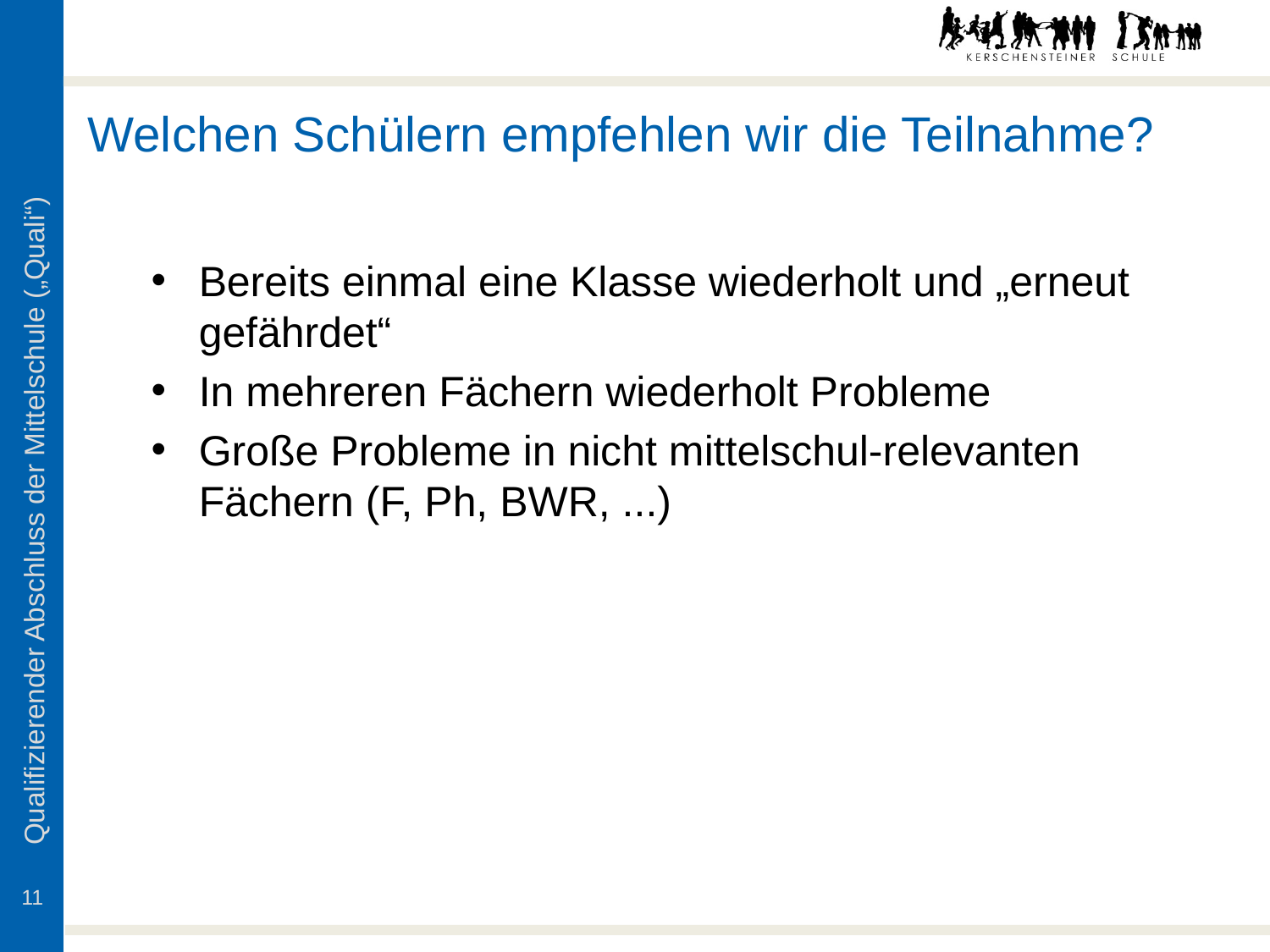

Welchen Schülern empfehlen wir die Teilnahme?

Bereits einmal eine Klasse wiederholt und „erneut gefährdet“
In mehreren Fächern wiederholt Probleme
Große Probleme in nicht mittelschul-relevanten Fächern (F, Ph, BWR, ...)
Qualifizierender Abschluss der Mittelschule („Quali“)
11